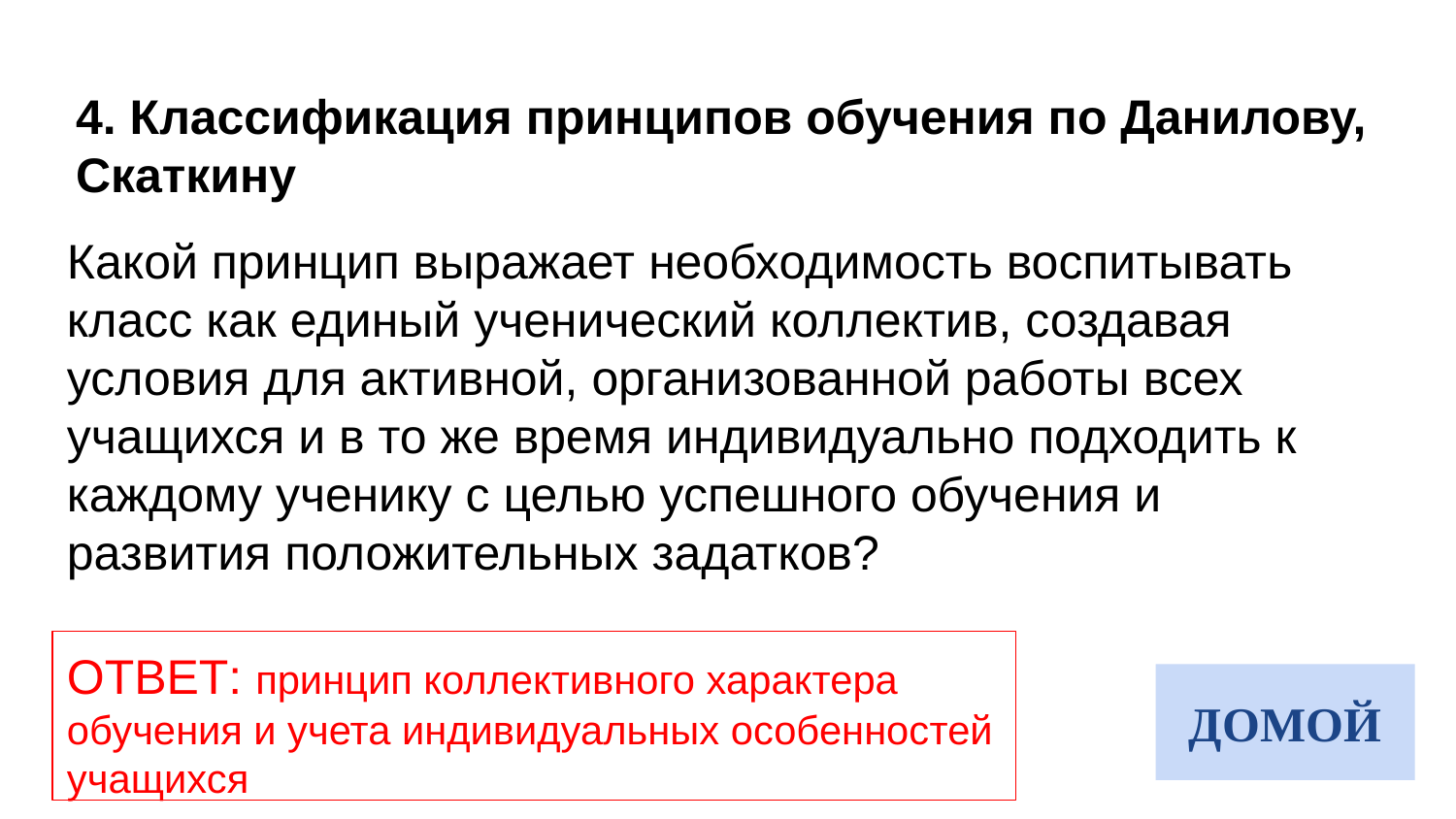

4. Классификация принципов обучения по Данилову, Скаткину
Какой принцип выражает необходимость воспитывать класс как единый ученический коллектив, создавая условия для активной, организованной работы всех учащихся и в то же время индивидуально подходить к каждому ученику с целью успешного обучения и развития положительных задатков?
ОТВЕТ: принцип коллективного характера обучения и учета индивидуальных особенностей учащихся
ДОМОЙ